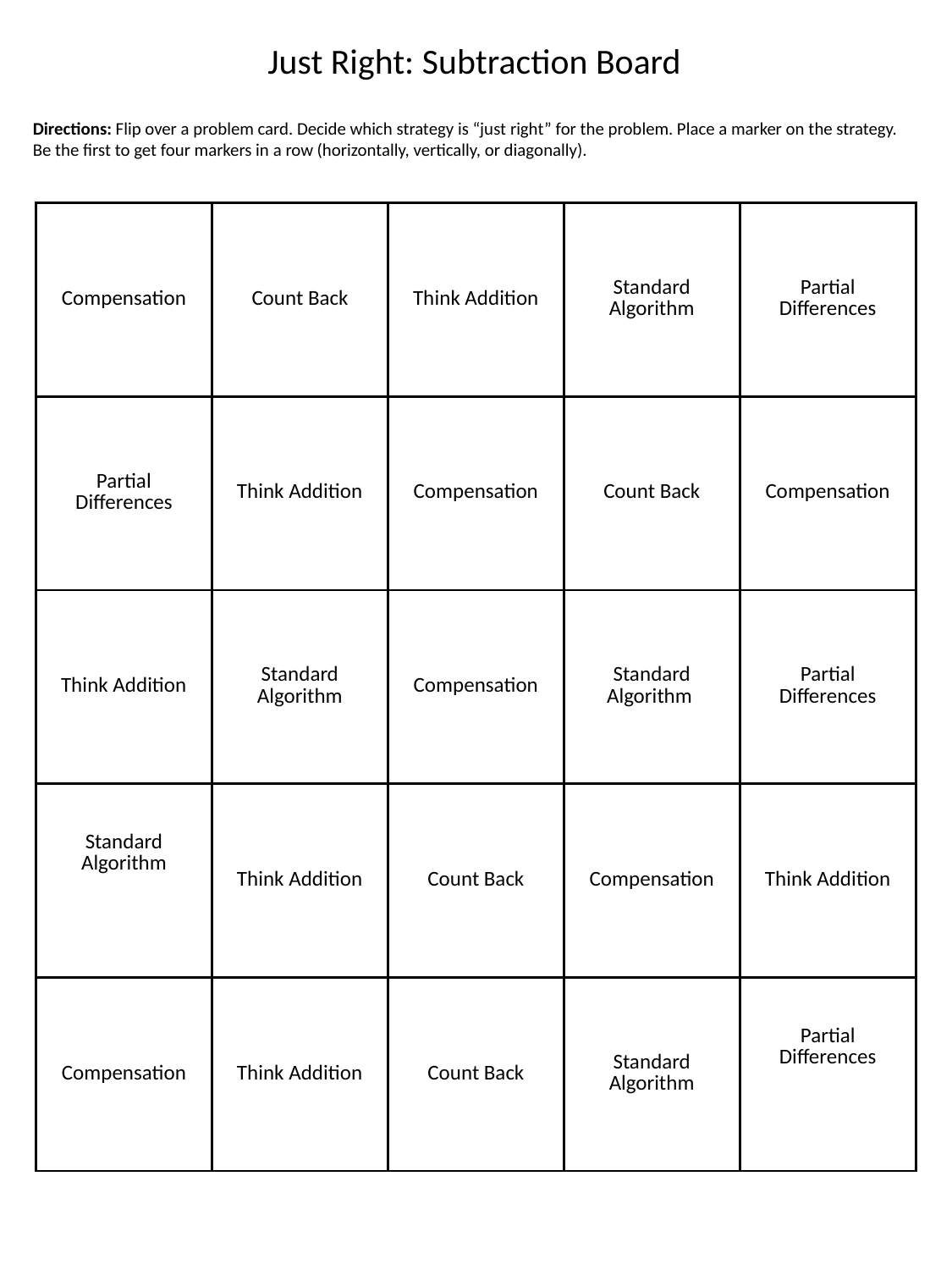

Just Right: Subtraction Board
Directions: Flip over a problem card. Decide which strategy is “just right” for the problem. Place a marker on the strategy. Be the first to get four markers in a row (horizontally, vertically, or diagonally).

| Compensation | Count Back | Think Addition | Standard Algorithm | Partial Differences |
| --- | --- | --- | --- | --- |
| Partial Differences | Think Addition | Compensation | Count Back | Compensation |
| Think Addition | Standard Algorithm | Compensation | Standard Algorithm | Partial Differences |
| Standard Algorithm | Think Addition | Count Back | Compensation | Think Addition |
| Compensation | Think Addition | Count Back | Standard Algorithm | Partial Differences |